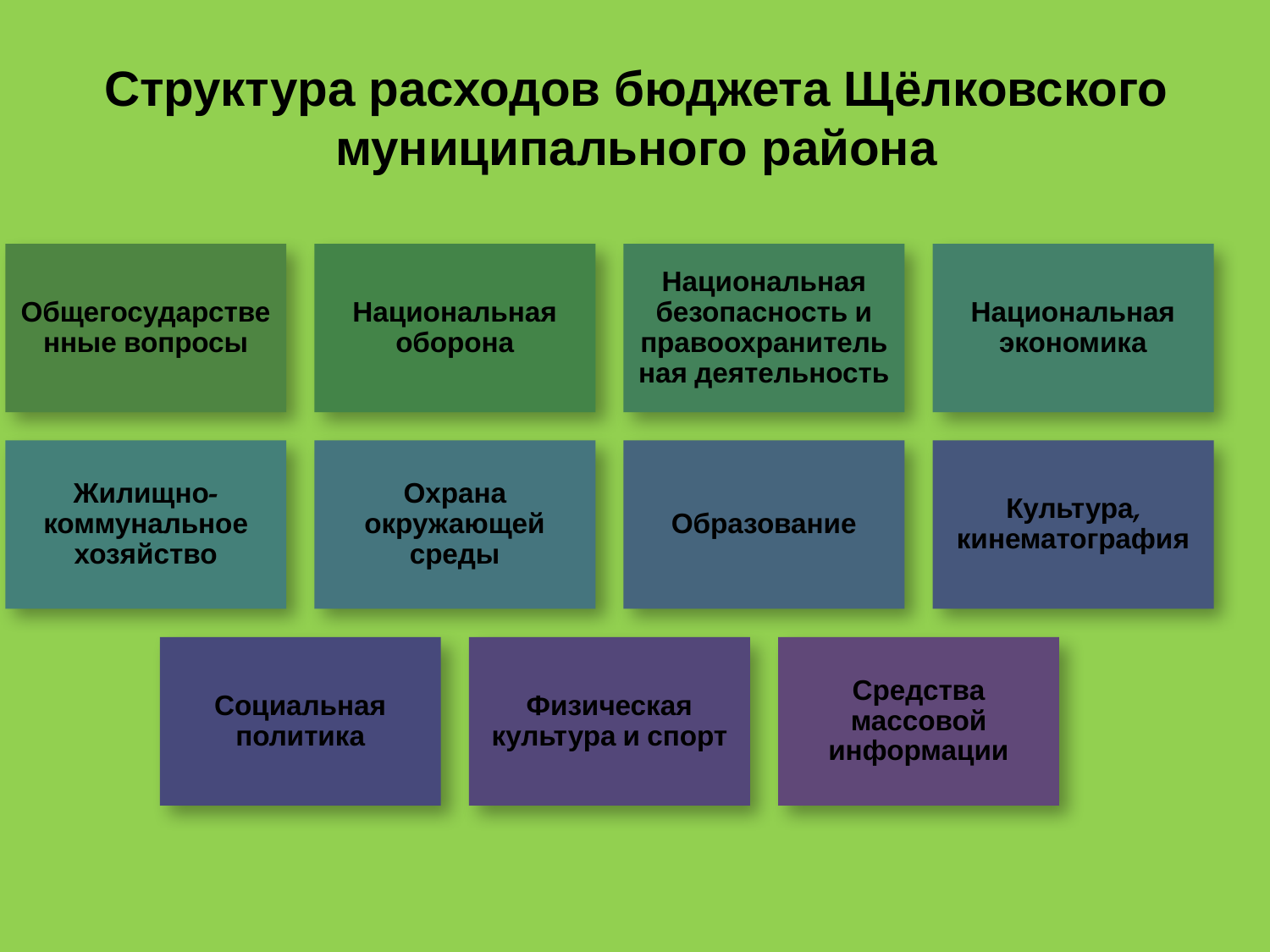

# Структура расходов бюджета Щёлковского муниципального района
Общегосударственные вопросы
Национальная оборона
Национальная безопасность и правоохранительная деятельность
Национальная экономика
Жилищно-коммунальное хозяйство
Охрана окружающей среды
Образование
Культура, кинематография
Социальная политика
Физическая культура и спорт
Средства массовой информации